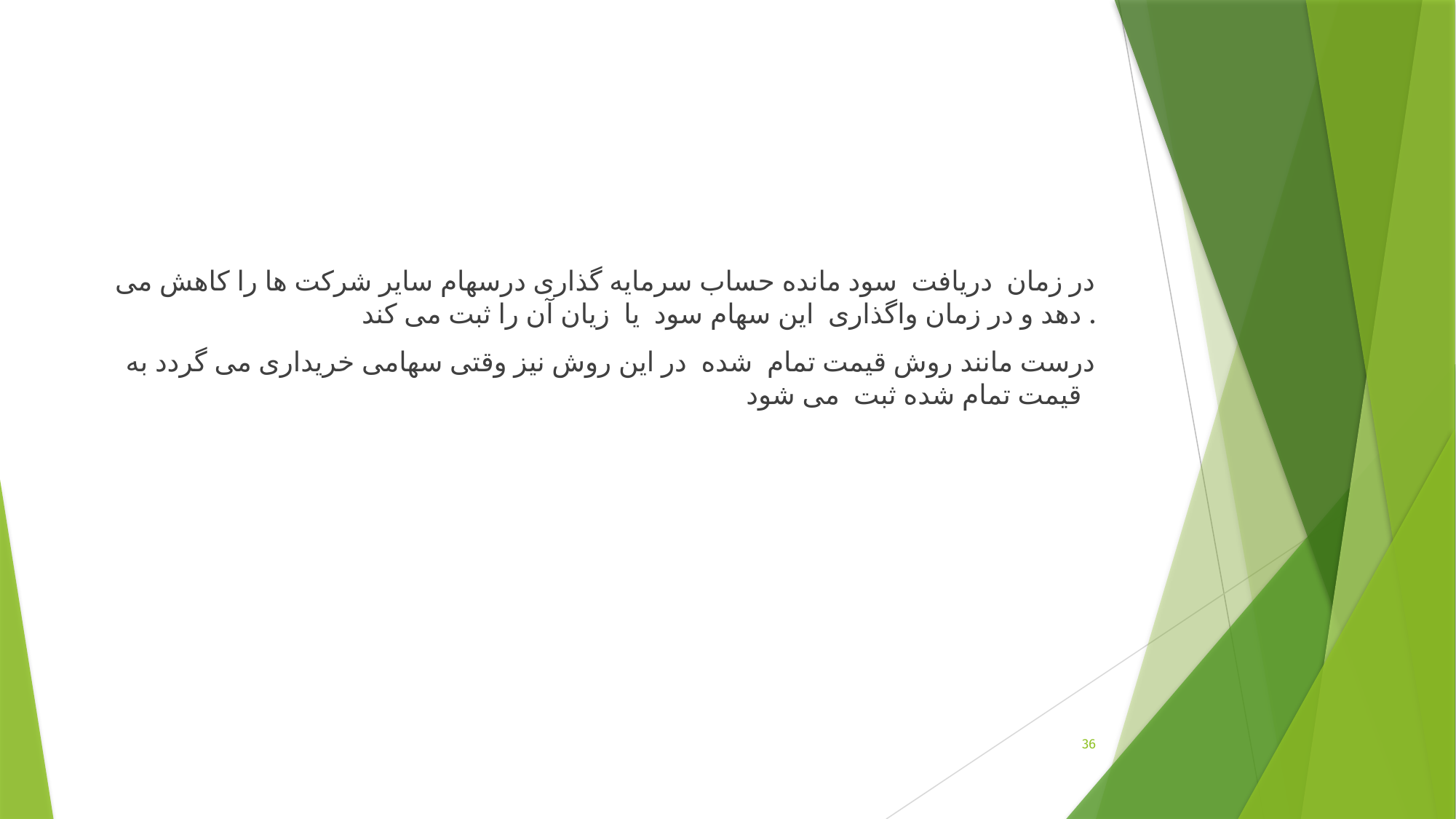

در زمان  دريافت  سود مانده حساب سرمايه گذاری درسهام ساير شركت ها را كاهش می دهد و در زمان واگذاری  اين سهام سود  يا  زيان آن را ثبت می كند .
درست مانند روش قیمت تمام  شده  در این روش نیز وقتی سهامی خریداری می گردد به قیمت تمام شده ثبت  می شود
36